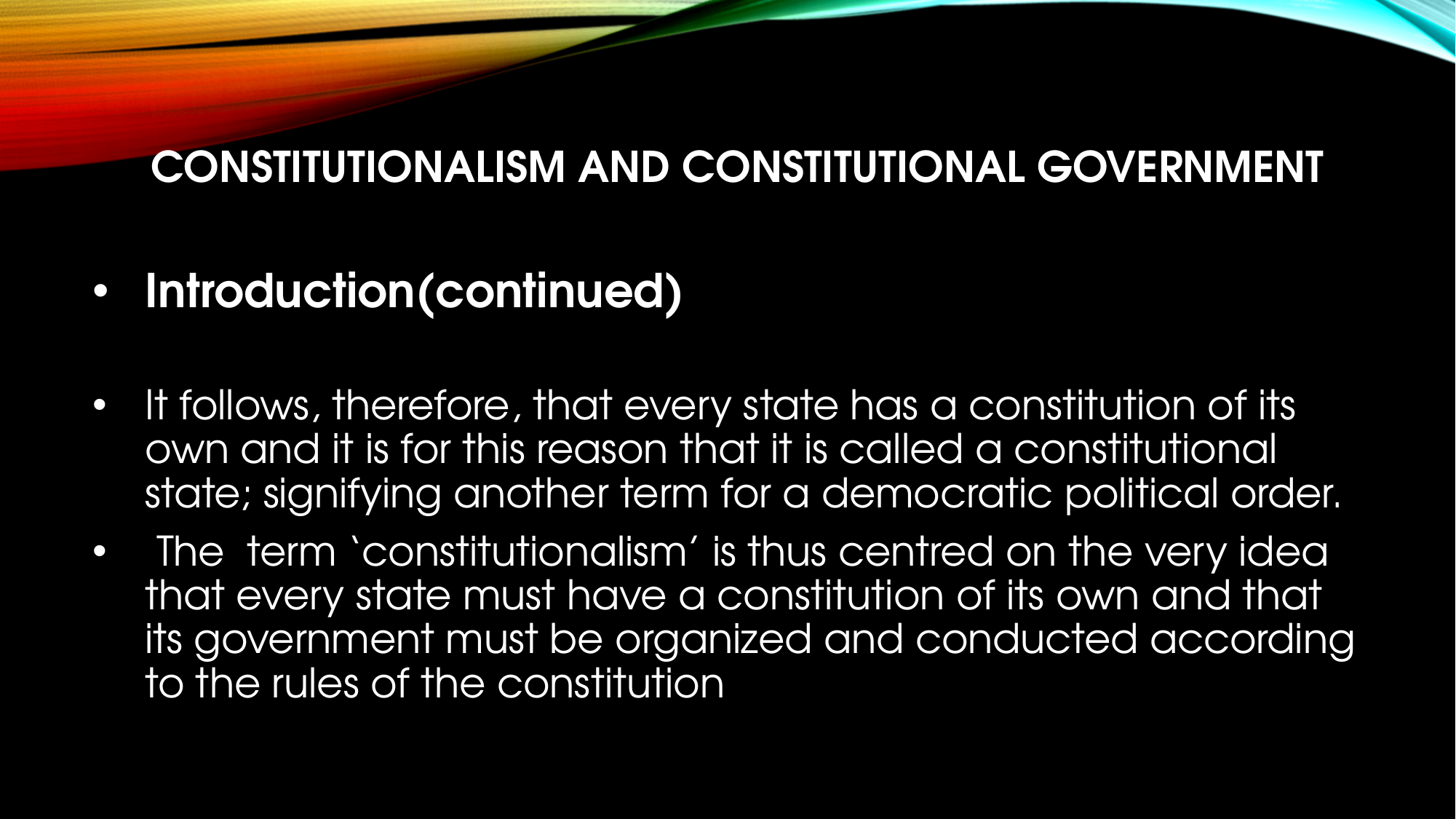

# Constitutionalism and Constitutional Government
Introduction(continued)

It follows, therefore, that every state has a constitution of its own and it is for this reason that it is called a constitutional state; signifying another term for a democratic political order.
 The  term ‘constitutionalism’ is thus centred on the very idea that every state must have a constitution of its own and that its government must be organized and conducted according to the rules of the constitution